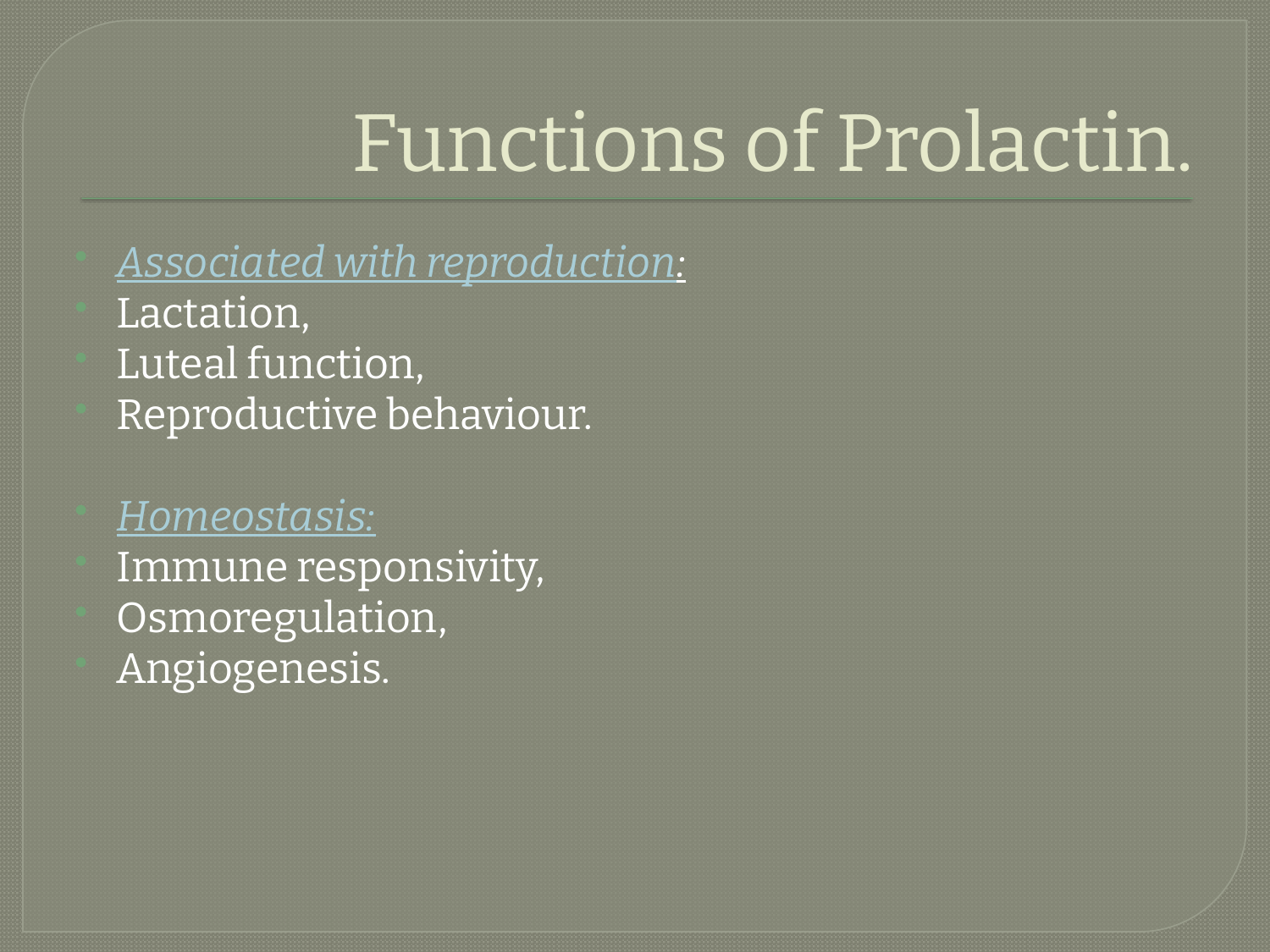

# Functions of Prolactin.
Associated with reproduction:
Lactation,
Luteal function,
Reproductive behaviour.

Homeostasis:
Immune responsivity,
Osmoregulation,
Angiogenesis.